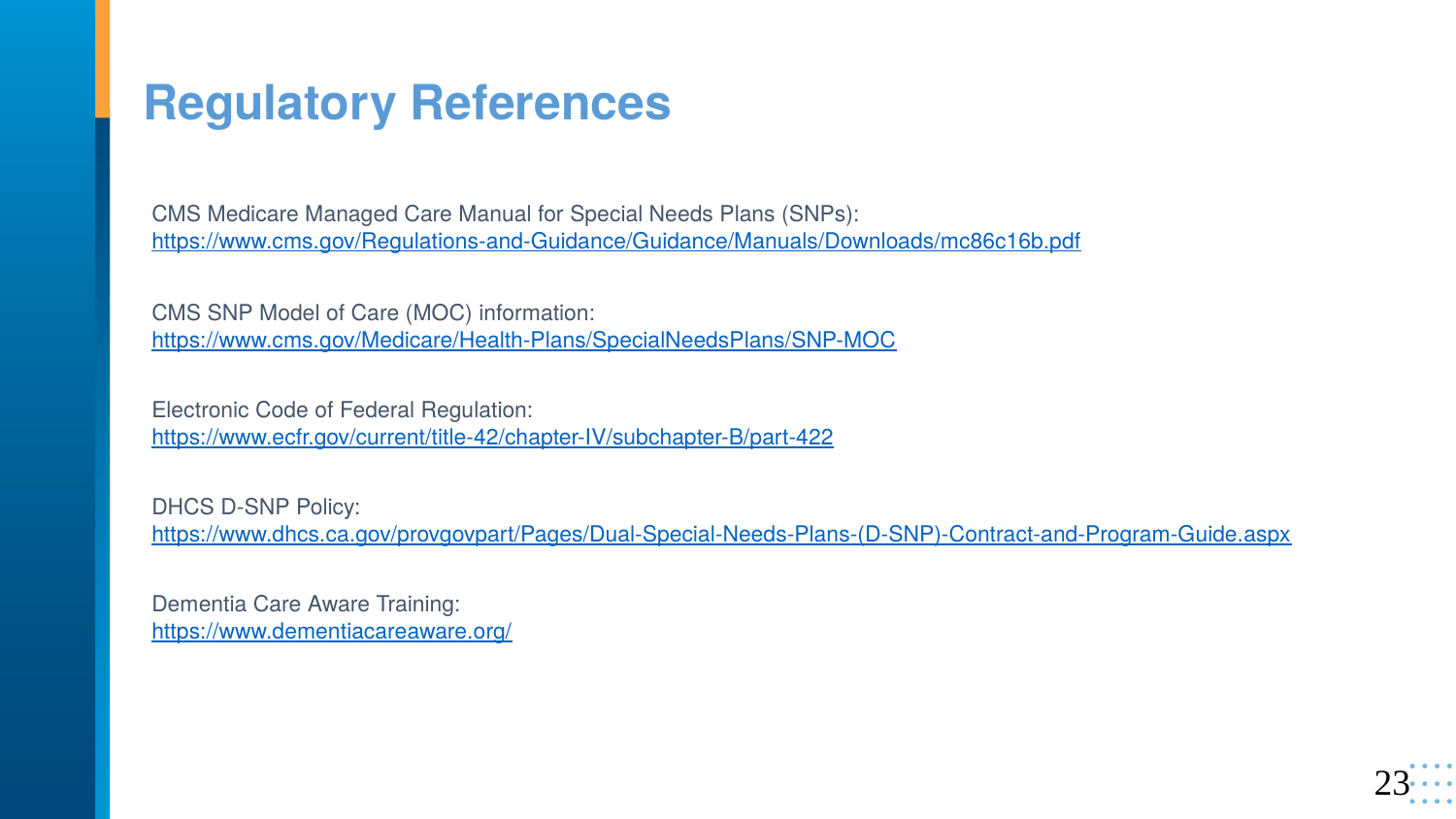

# Regulatory References
CMS Medicare Managed Care Manual for Special Needs Plans (SNPs):
https://www.cms.gov/Regulations-and-Guidance/Guidance/Manuals/Downloads/mc86c16b.pdf
CMS SNP Model of Care (MOC) information:
https://www.cms.gov/Medicare/Health-Plans/SpecialNeedsPlans/SNP-MOC
Electronic Code of Federal Regulation:
https://www.ecfr.gov/current/title-42/chapter-IV/subchapter-B/part-422
DHCS D-SNP Policy:
https://www.dhcs.ca.gov/provgovpart/Pages/Dual-Special-Needs-Plans-(D-SNP)-Contract-and-Program-Guide.aspx
Dementia Care Aware Training:
https://www.dementiacareaware.org/
23
23